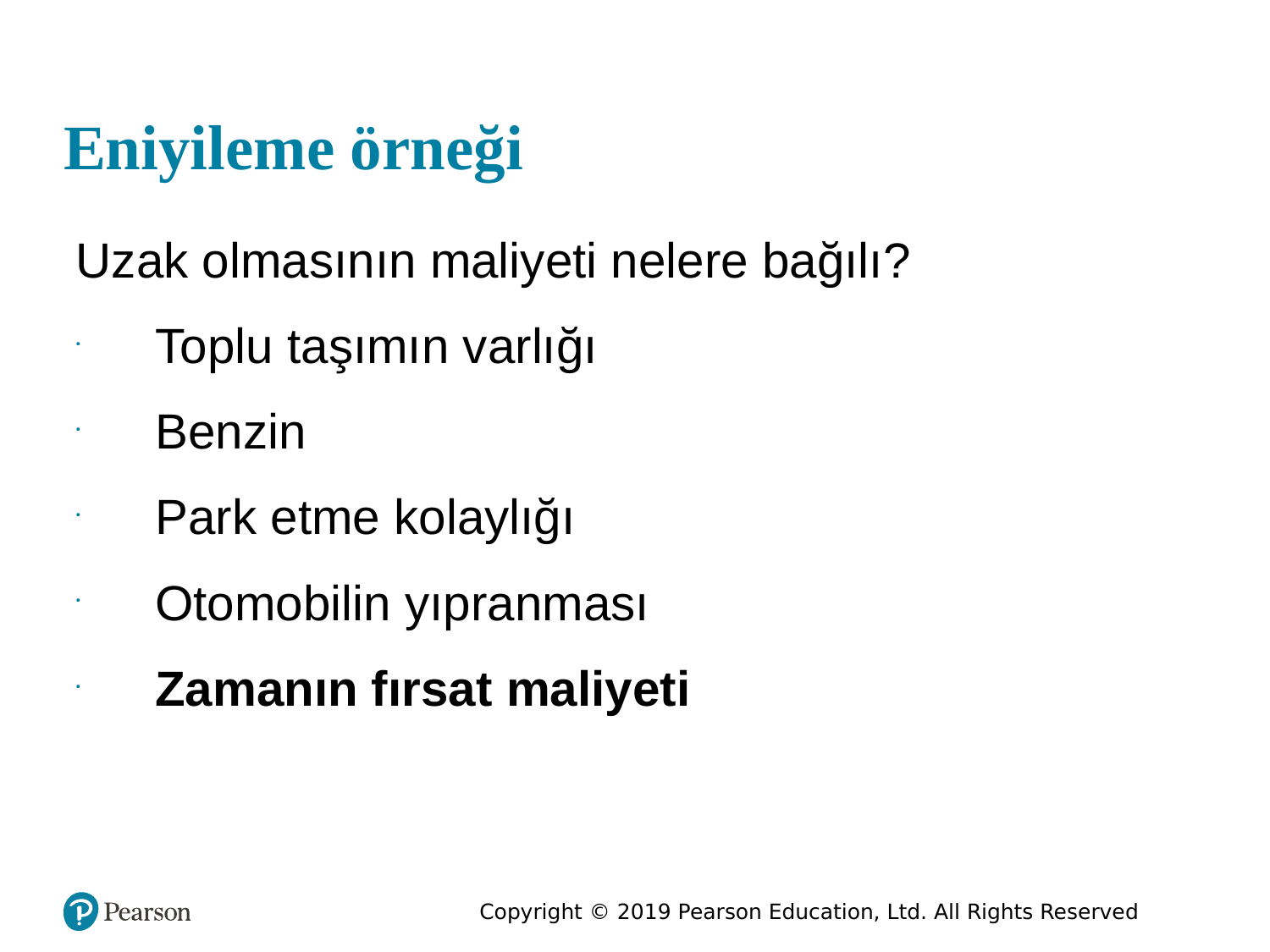

# Eniyileme örneği
Uzak olmasının maliyeti nelere bağılı?
Toplu taşımın varlığı
Benzin
Park etme kolaylığı
Otomobilin yıpranması
Zamanın fırsat maliyeti